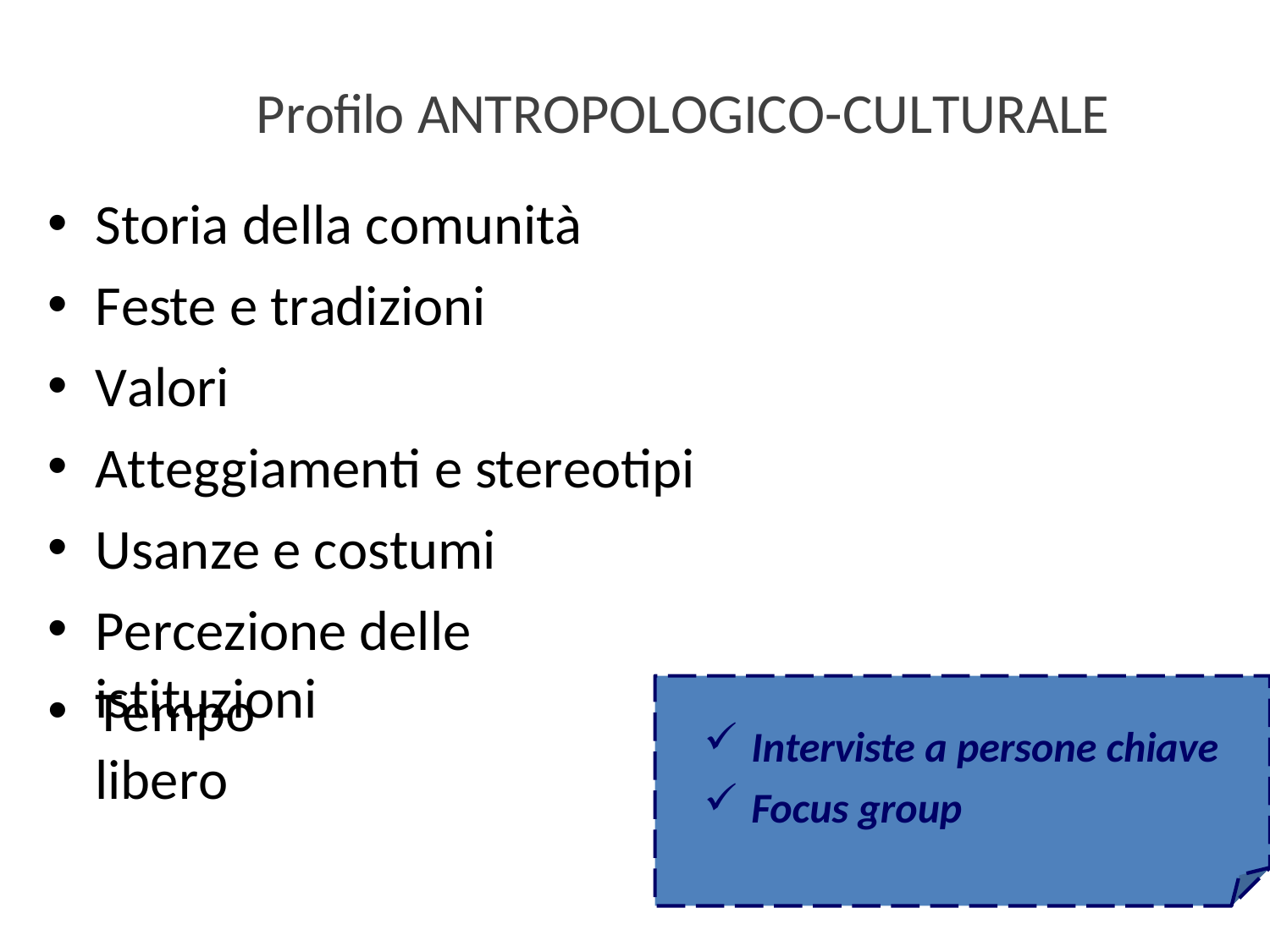

# Profilo ANTROPOLOGICO-CULTURALE
Storia della comunità
Feste e tradizioni
Valori
Atteggiamenti e stereotipi
Usanze e costumi
Percezione delle istituzioni
Tempo libero

Interviste a persone chiave
Focus group